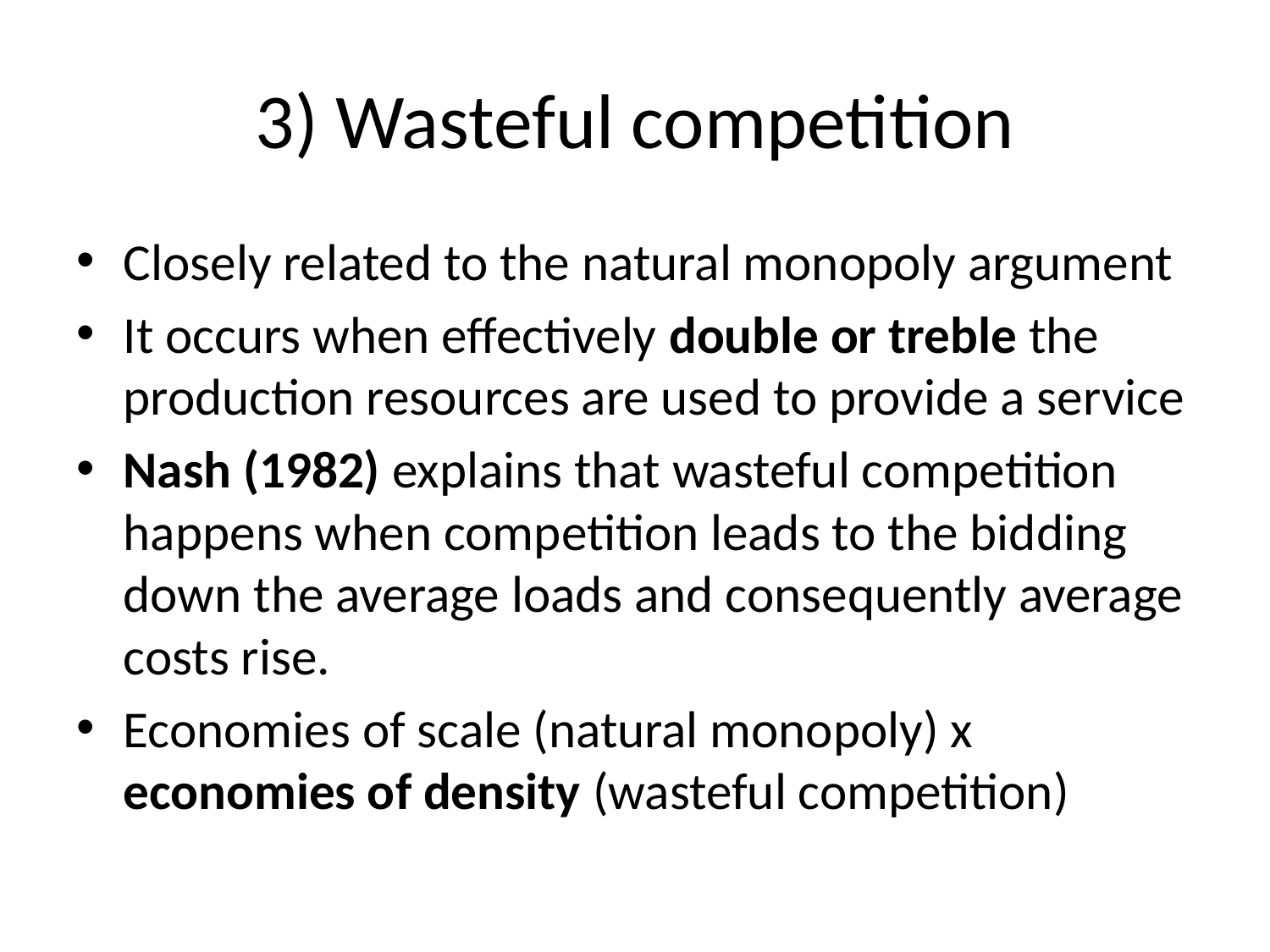

# 3) Wasteful competition
Closely related to the natural monopoly argument
It occurs when effectively double or treble the production resources are used to provide a service
Nash (1982) explains that wasteful competition happens when competition leads to the bidding down the average loads and consequently average costs rise.
Economies of scale (natural monopoly) x economies of density (wasteful competition)